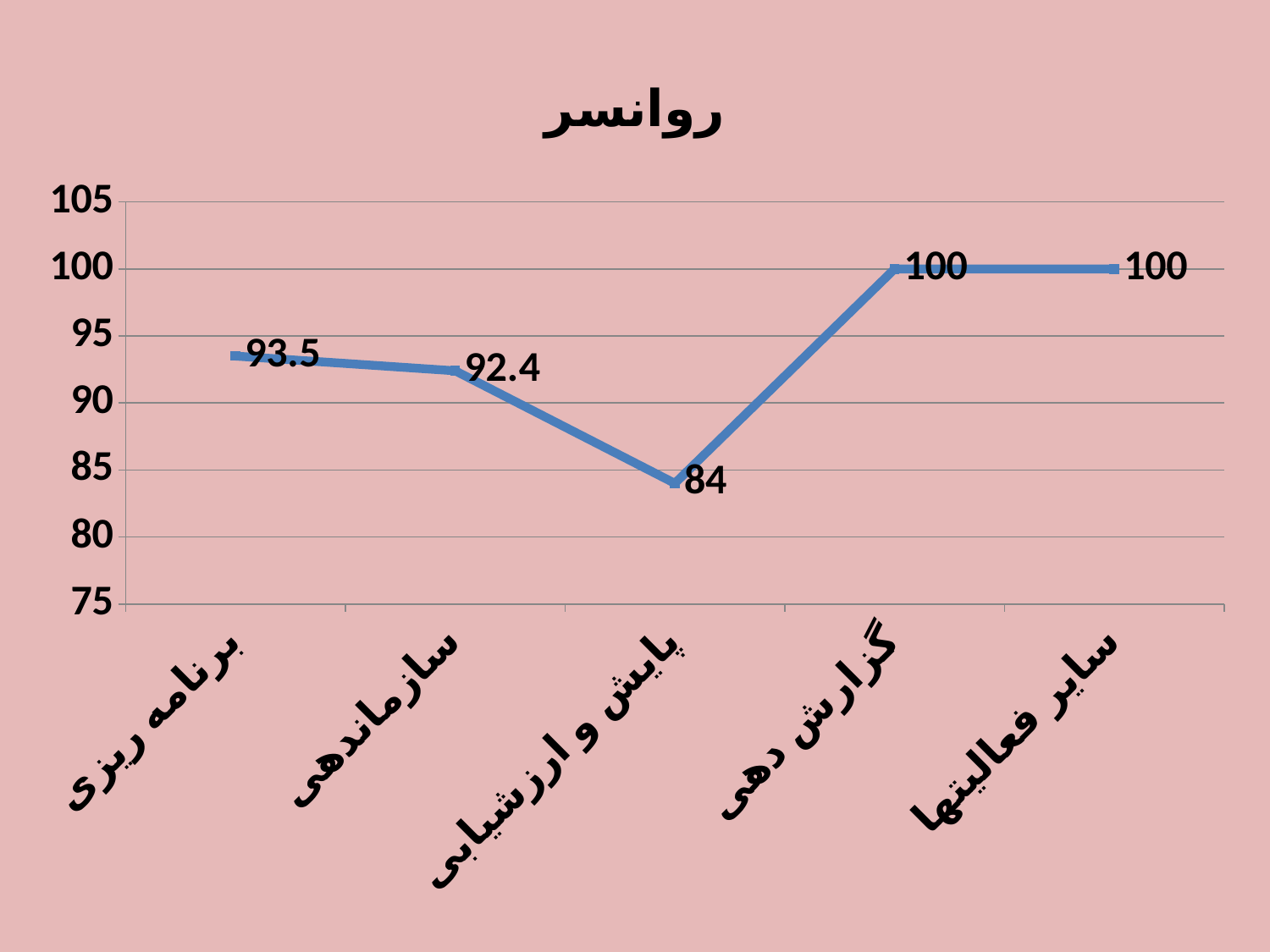

### Chart:

| Category | روانسر |
|---|---|
| برنامه ریزی | 93.5 |
| سازماندهی | 92.4 |
| پایش و ارزشیابی | 84.0 |
| گزارش دهی | 100.0 |
| سایر فعالیتها | 100.0 |